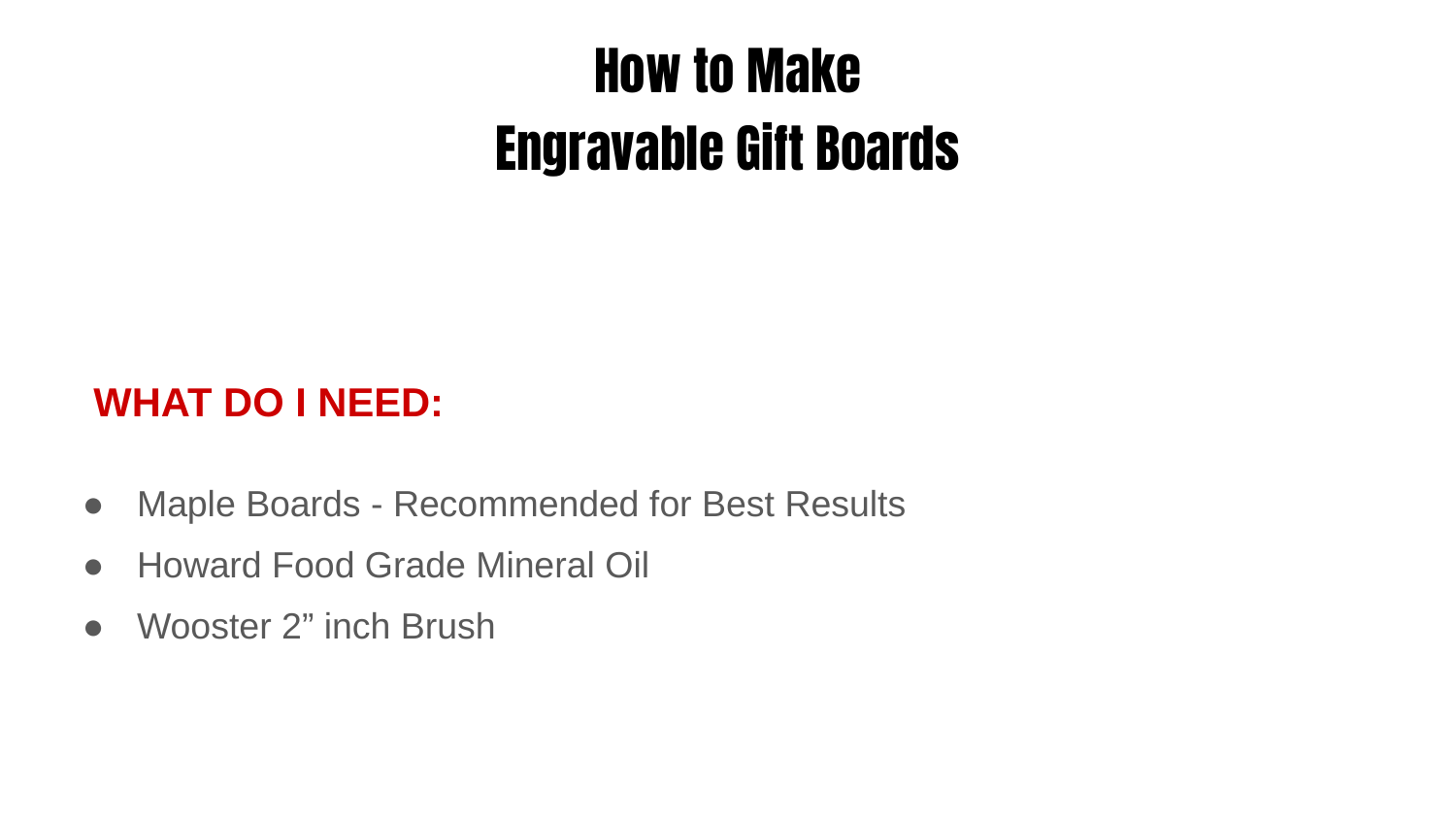

# How to Make
Engravable Gift Boards

WHAT DO I NEED:
Maple Boards - Recommended for Best Results
Howard Food Grade Mineral Oil
Wooster 2” inch Brush